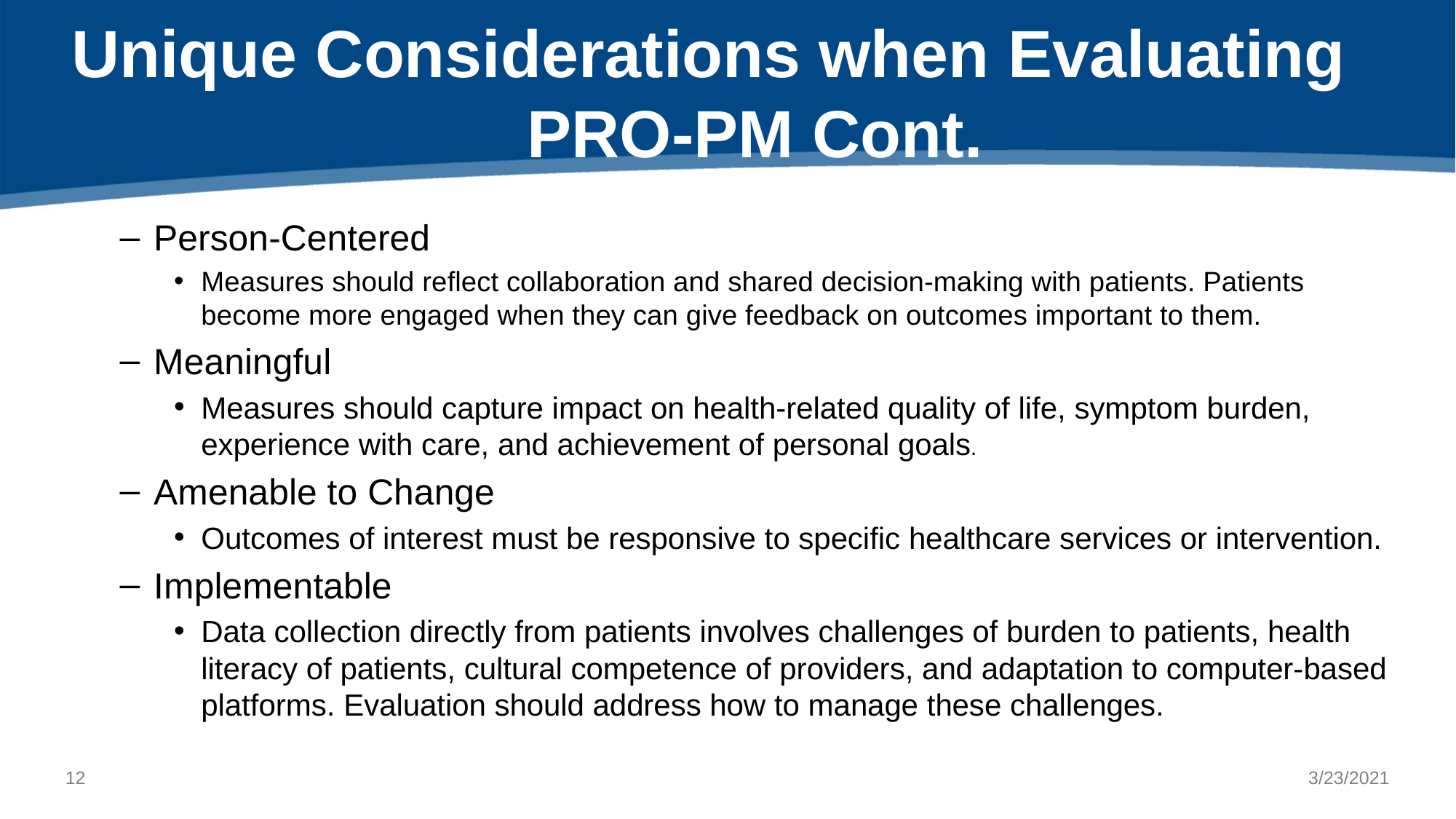

# Unique Considerations when Evaluating      PRO-PM Cont.
Person-Centered
Measures should reflect collaboration and shared decision-making with patients. Patients become more engaged when they can give feedback on outcomes important to them.
Meaningful
Measures should capture impact on health-related quality of life, symptom burden, experience with care, and achievement of personal goals.
Amenable to Change
Outcomes of interest must be responsive to specific healthcare services or intervention.
Implementable
Data collection directly from patients involves challenges of burden to patients, health literacy of patients, cultural competence of providers, and adaptation to computer-based platforms. Evaluation should address how to manage these challenges.

12
3/23/2021